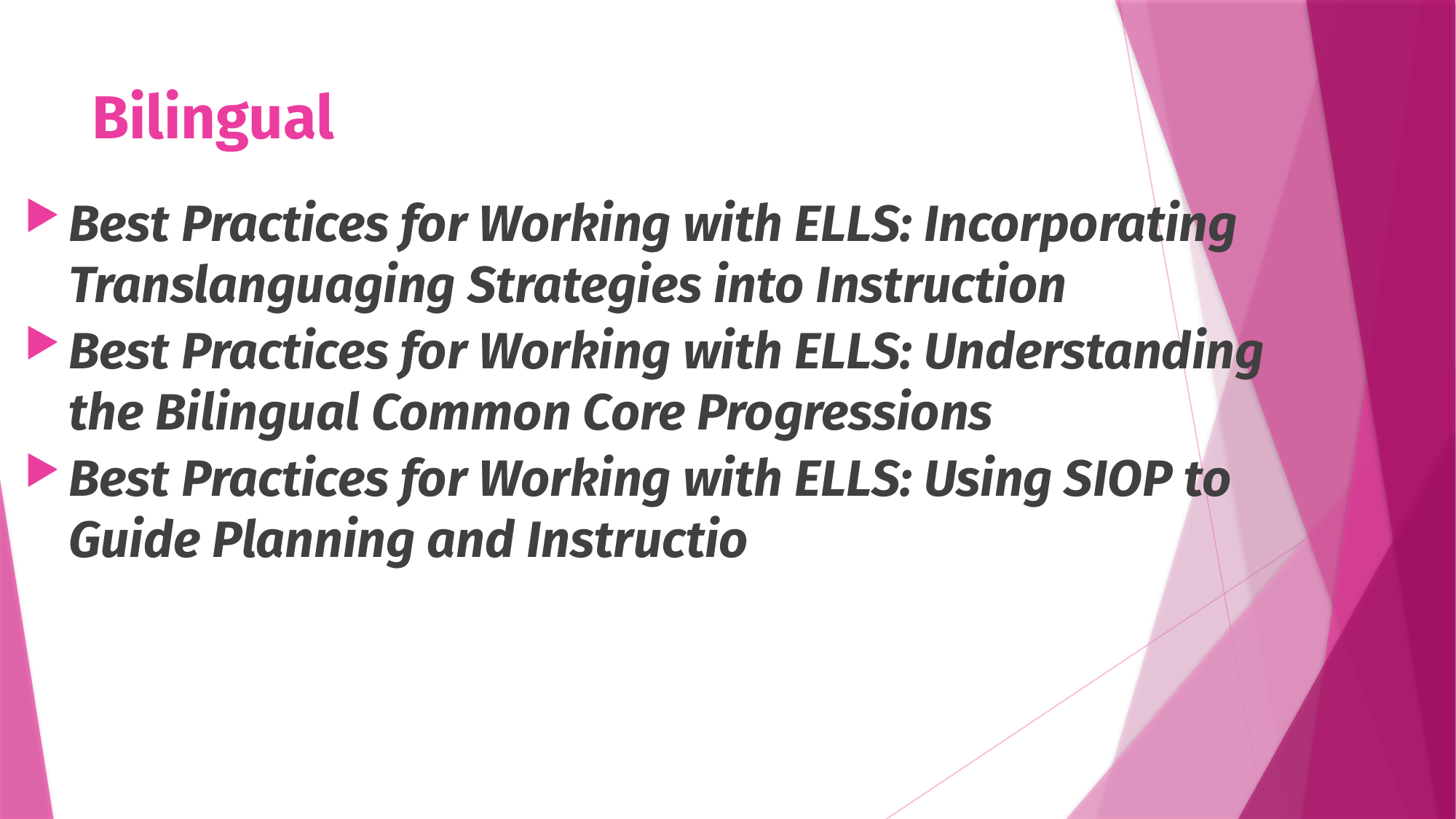

# Bilingual
Best Practices for Working with ELLS: Incorporating Translanguaging Strategies into Instruction
Best Practices for Working with ELLS: Understanding the Bilingual Common Core Progressions
Best Practices for Working with ELLS: Using SIOP to Guide Planning and Instructio